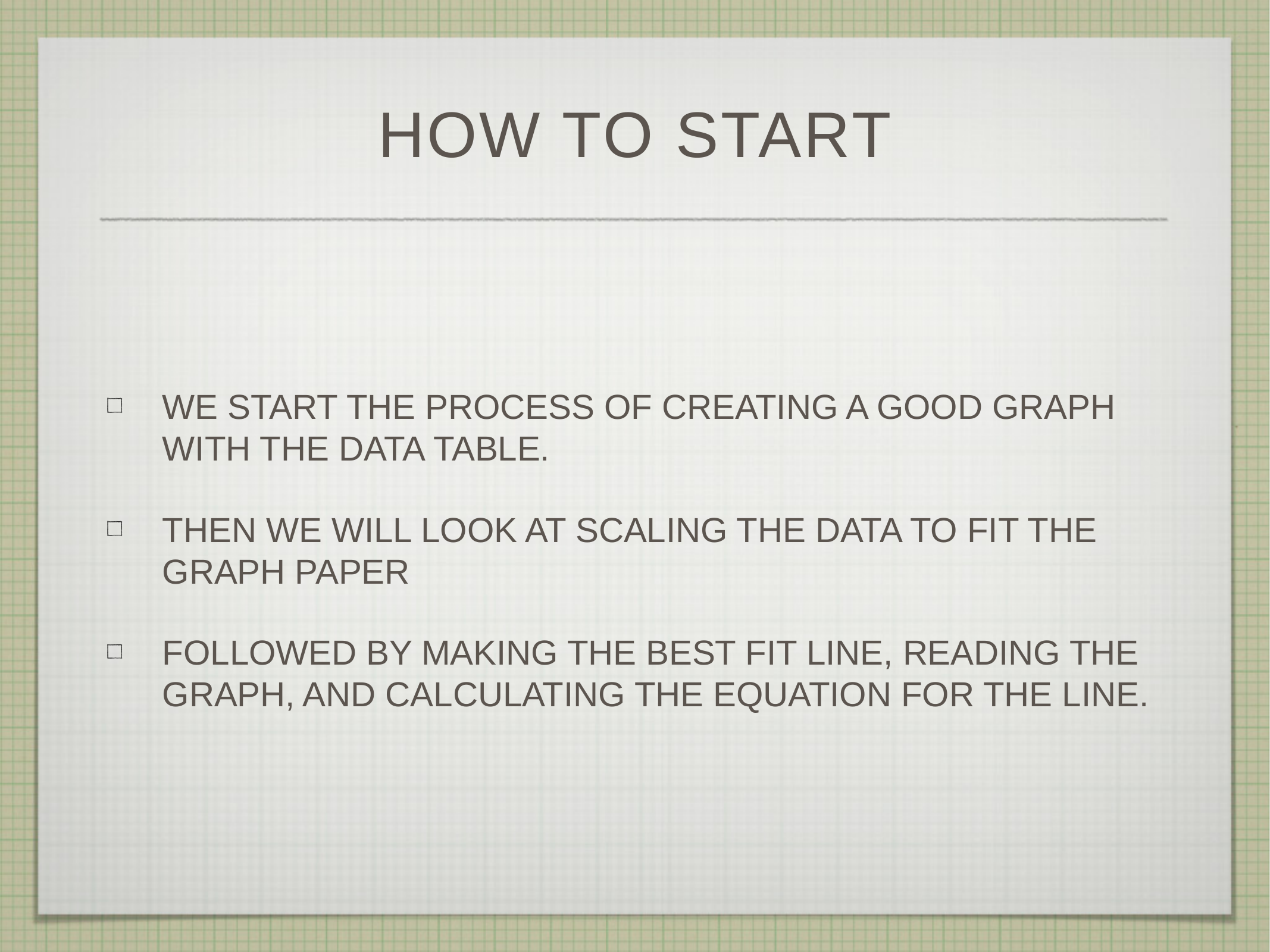

# How to Start
We start the process of creating a good graph with the Data table.
Then we will look at scaling the data to fit the graph paper
Followed by making the best fit line, reading the graph, and calculating the equation for the line.